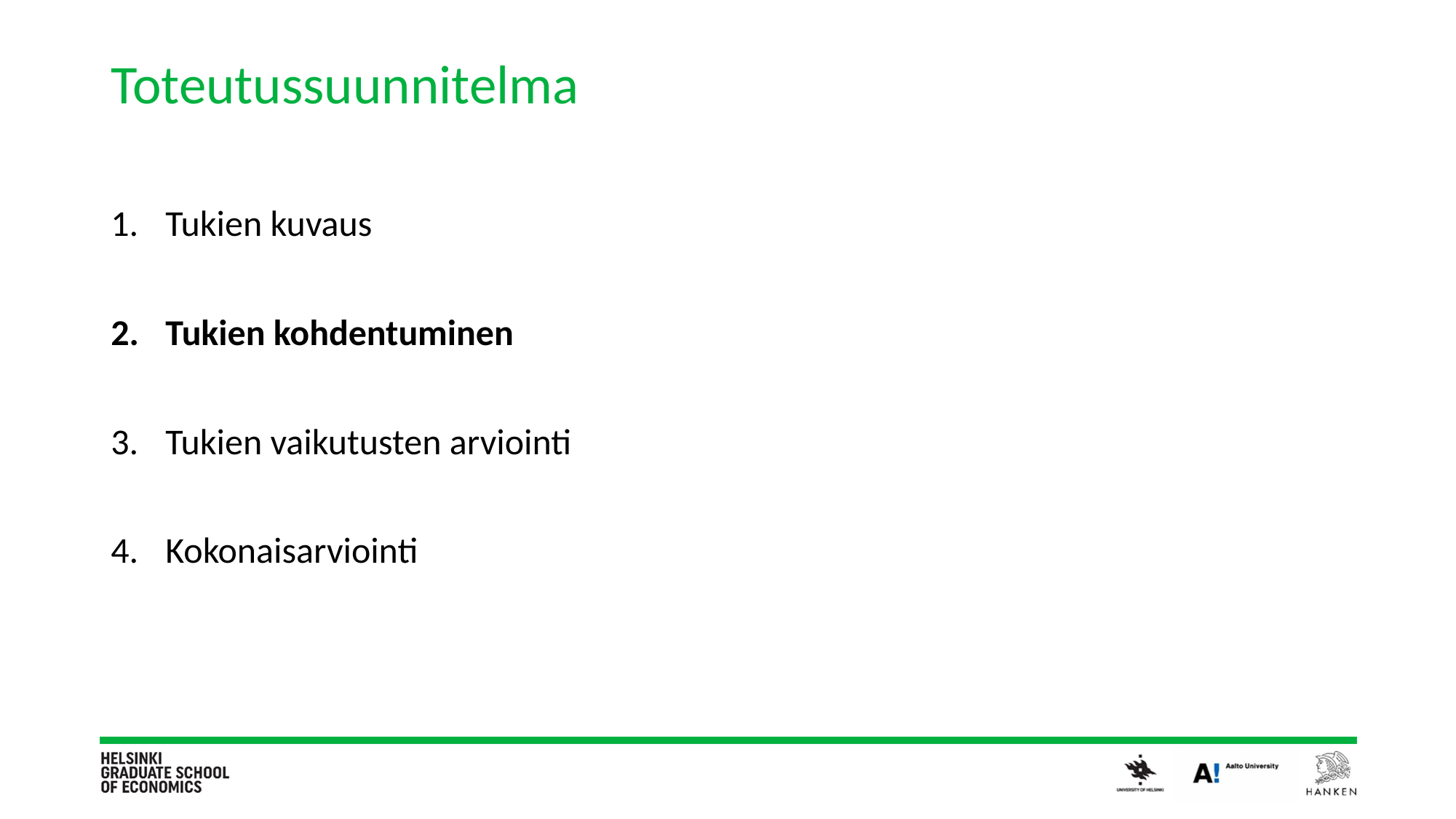

# Toteutussuunnitelma
Tukien kuvaus

Tukien kohdentuminen

Tukien vaikutusten arviointi

Kokonaisarviointi